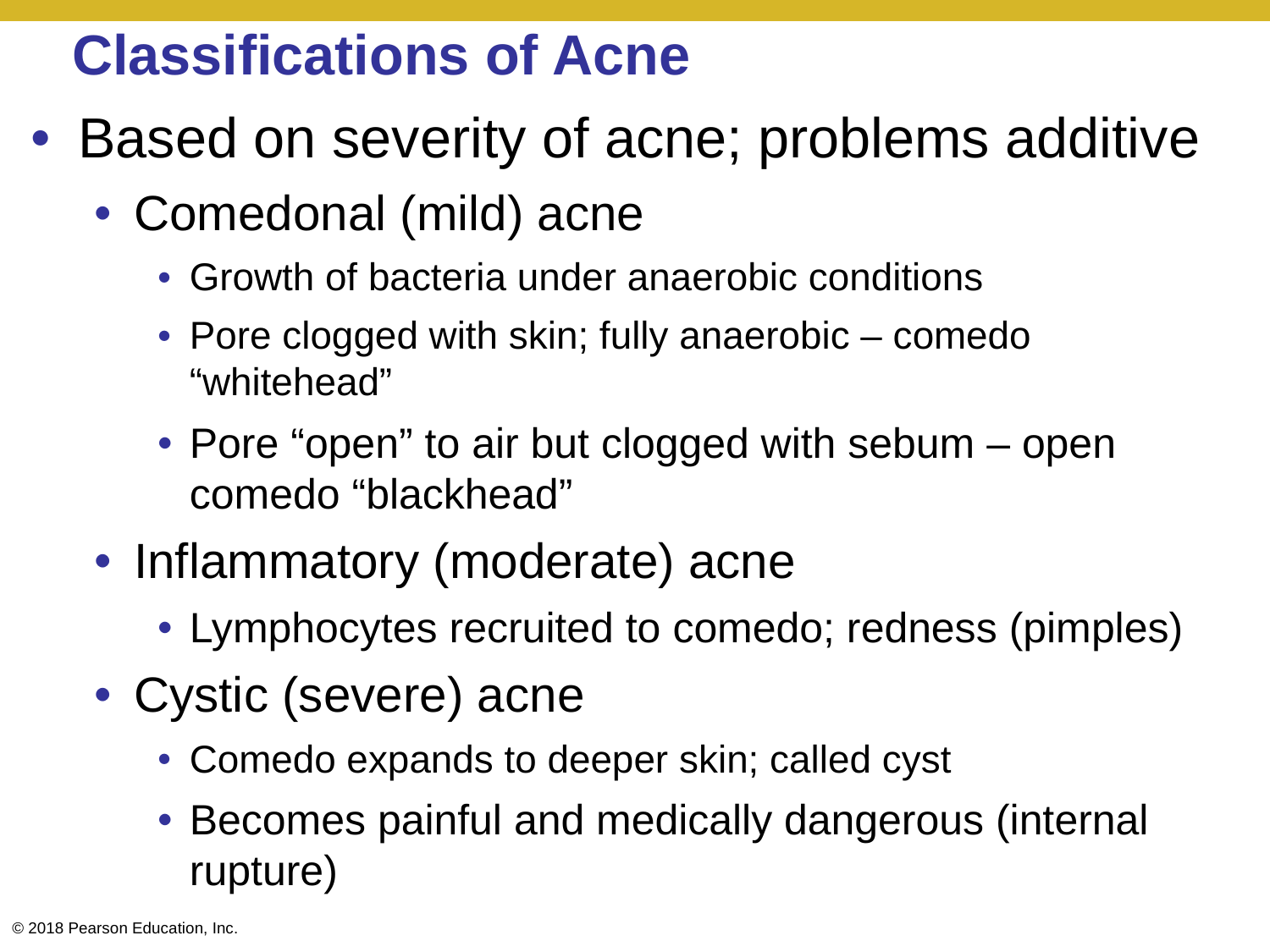

# Classifications of Acne
Based on severity of acne; problems additive
Comedonal (mild) acne
Growth of bacteria under anaerobic conditions
Pore clogged with skin; fully anaerobic – comedo “whitehead”
Pore “open” to air but clogged with sebum – open comedo “blackhead”
Inflammatory (moderate) acne
Lymphocytes recruited to comedo; redness (pimples)
Cystic (severe) acne
Comedo expands to deeper skin; called cyst
Becomes painful and medically dangerous (internal rupture)